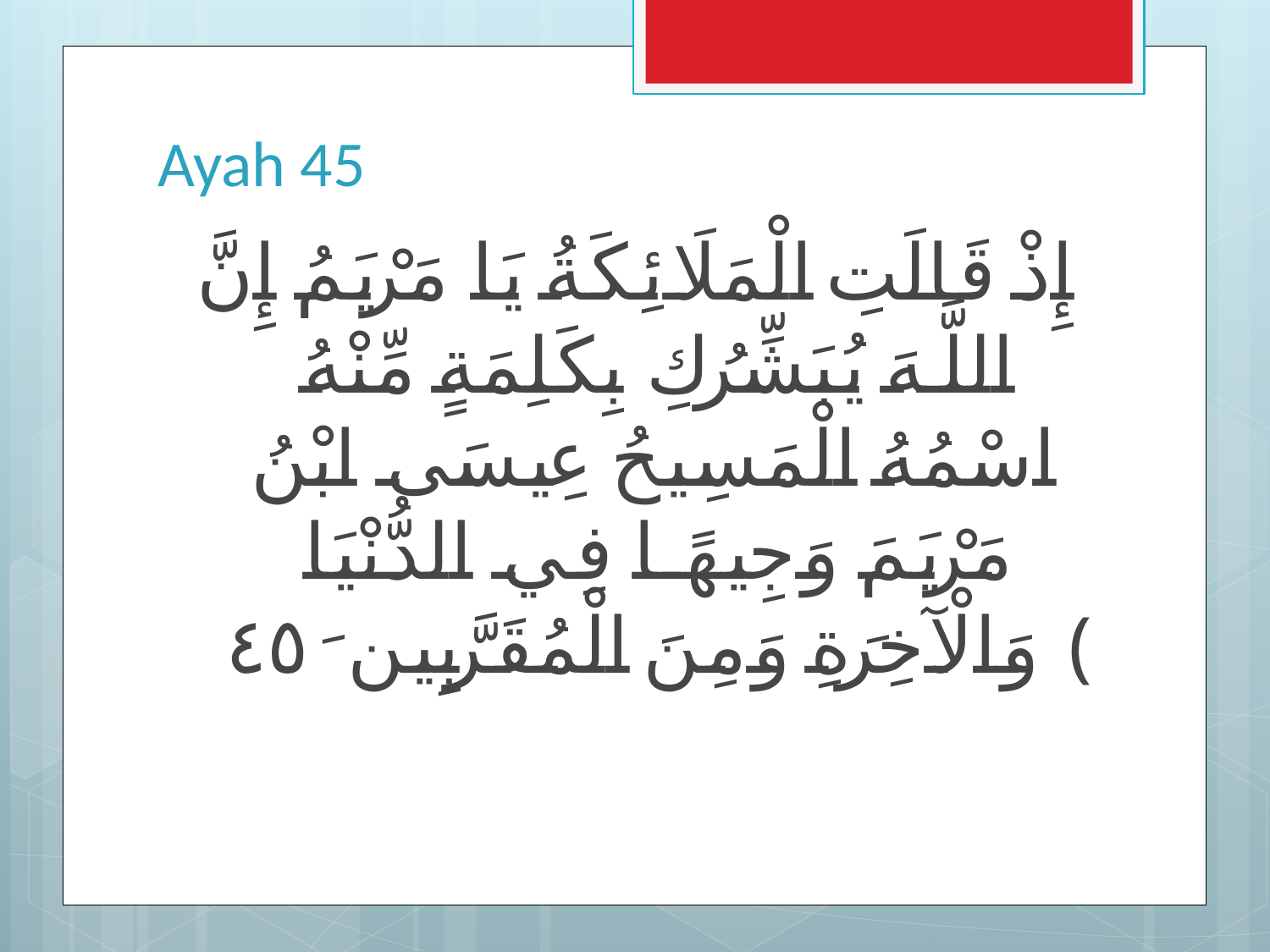

# Ayah 45
إِذْ قَالَتِ الْمَلَائِكَةُ يَا مَرْيَمُ إِنَّ اللَّـهَ يُبَشِّرُكِ بِكَلِمَةٍ مِّنْهُ اسْمُهُ الْمَسِيحُ عِيسَى ابْنُ مَرْيَمَ وَجِيهًا فِي الدُّنْيَا وَالْآخِرَةِ وَمِنَ الْمُقَرَّبِينَ ﴿٤٥﴾